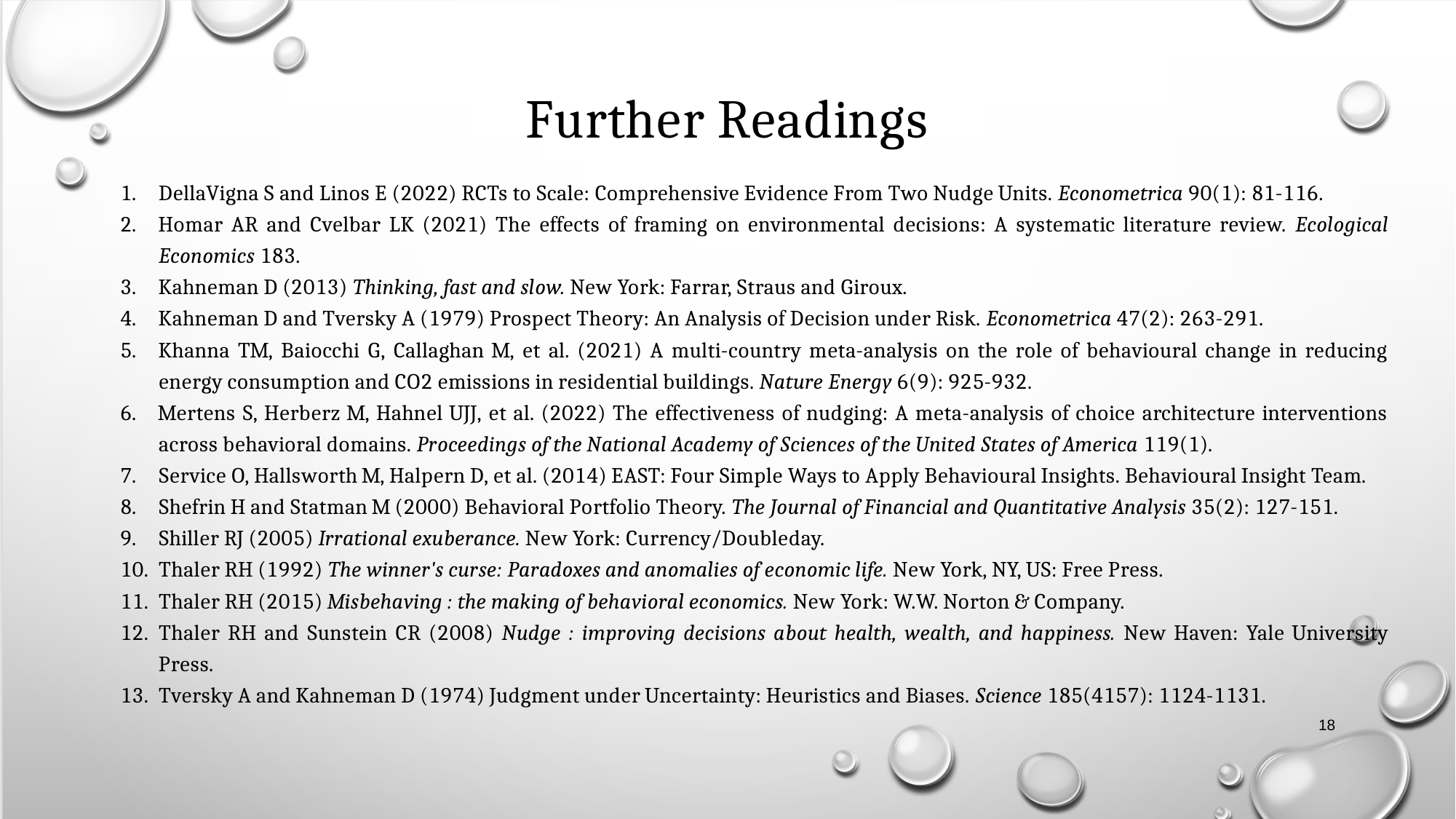

# Further Readings
DellaVigna S and Linos E (2022) RCTs to Scale: Comprehensive Evidence From Two Nudge Units. Econometrica 90(1): 81-116.
Homar AR and Cvelbar LK (2021) The effects of framing on environmental decisions: A systematic literature review. Ecological Economics 183.
Kahneman D (2013) Thinking, fast and slow. New York: Farrar, Straus and Giroux.
Kahneman D and Tversky A (1979) Prospect Theory: An Analysis of Decision under Risk. Econometrica 47(2): 263-291.
Khanna TM, Baiocchi G, Callaghan M, et al. (2021) A multi-country meta-analysis on the role of behavioural change in reducing energy consumption and CO2 emissions in residential buildings. Nature Energy 6(9): 925-932.
Mertens S, Herberz M, Hahnel UJJ, et al. (2022) The effectiveness of nudging: A meta-analysis of choice architecture interventions across behavioral domains. Proceedings of the National Academy of Sciences of the United States of America 119(1).
Service O, Hallsworth M, Halpern D, et al. (2014) EAST: Four Simple Ways to Apply Behavioural Insights. Behavioural Insight Team.
Shefrin H and Statman M (2000) Behavioral Portfolio Theory. The Journal of Financial and Quantitative Analysis 35(2): 127-151.
Shiller RJ (2005) Irrational exuberance. New York: Currency/Doubleday.
Thaler RH (1992) The winner's curse: Paradoxes and anomalies of economic life. New York, NY, US: Free Press.
Thaler RH (2015) Misbehaving : the making of behavioral economics. New York: W.W. Norton & Company.
Thaler RH and Sunstein CR (2008) Nudge : improving decisions about health, wealth, and happiness. New Haven: Yale University Press.
Tversky A and Kahneman D (1974) Judgment under Uncertainty: Heuristics and Biases. Science 185(4157): 1124-1131.
18